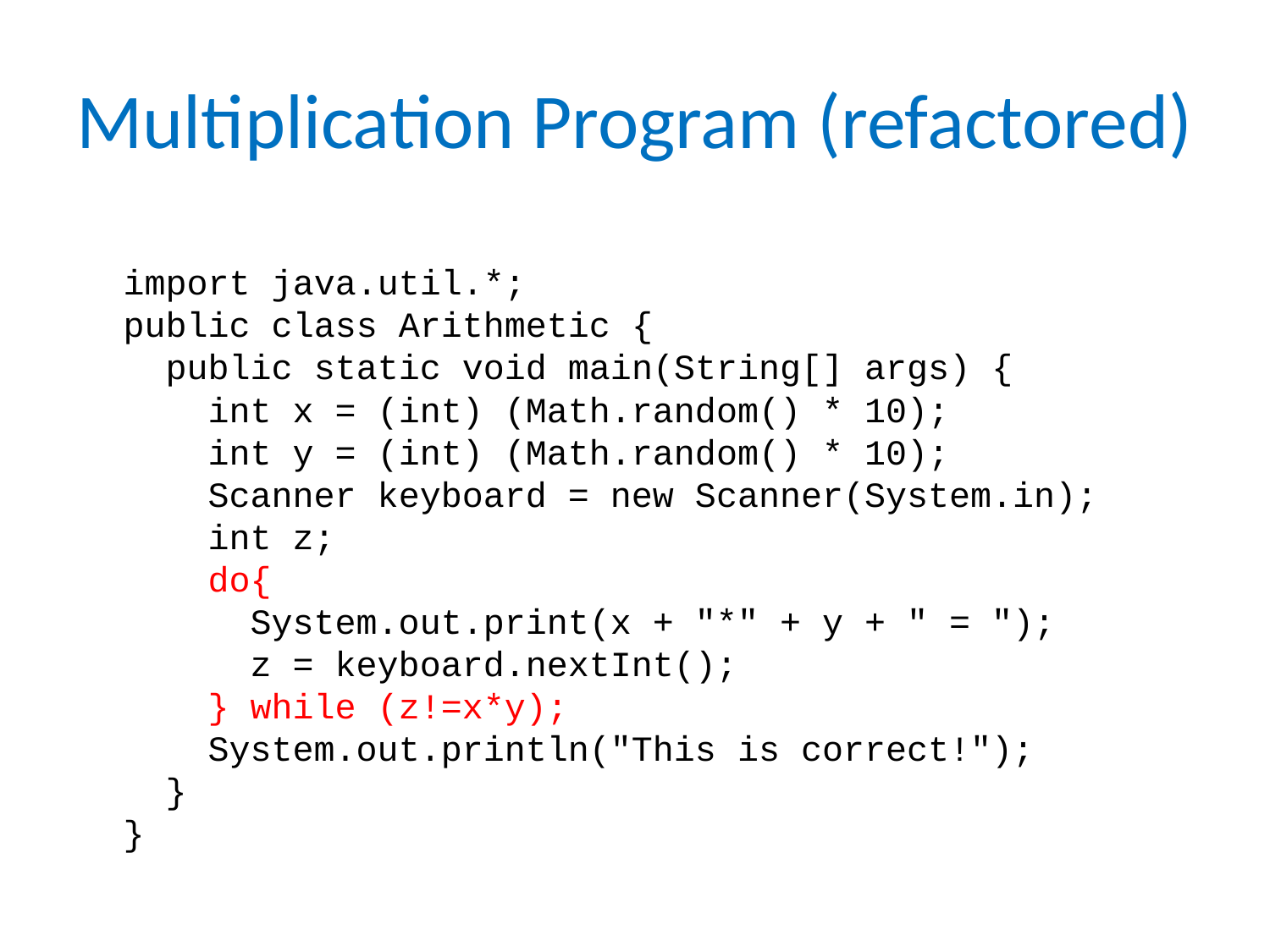

# Multiplication Program (refactored)
import java.util.*;
public class Arithmetic {
  public static void main(String[] args) {
    int x = (int) (Math.random() * 10);
    int y = (int) (Math.random() * 10);
    Scanner keyboard = new Scanner(System.in);
    int z;
    do{
      System.out.print(x + "*" + y + " = ");
      z = keyboard.nextInt();
    } while (z!=x*y);
    System.out.println("This is correct!");
  }
}